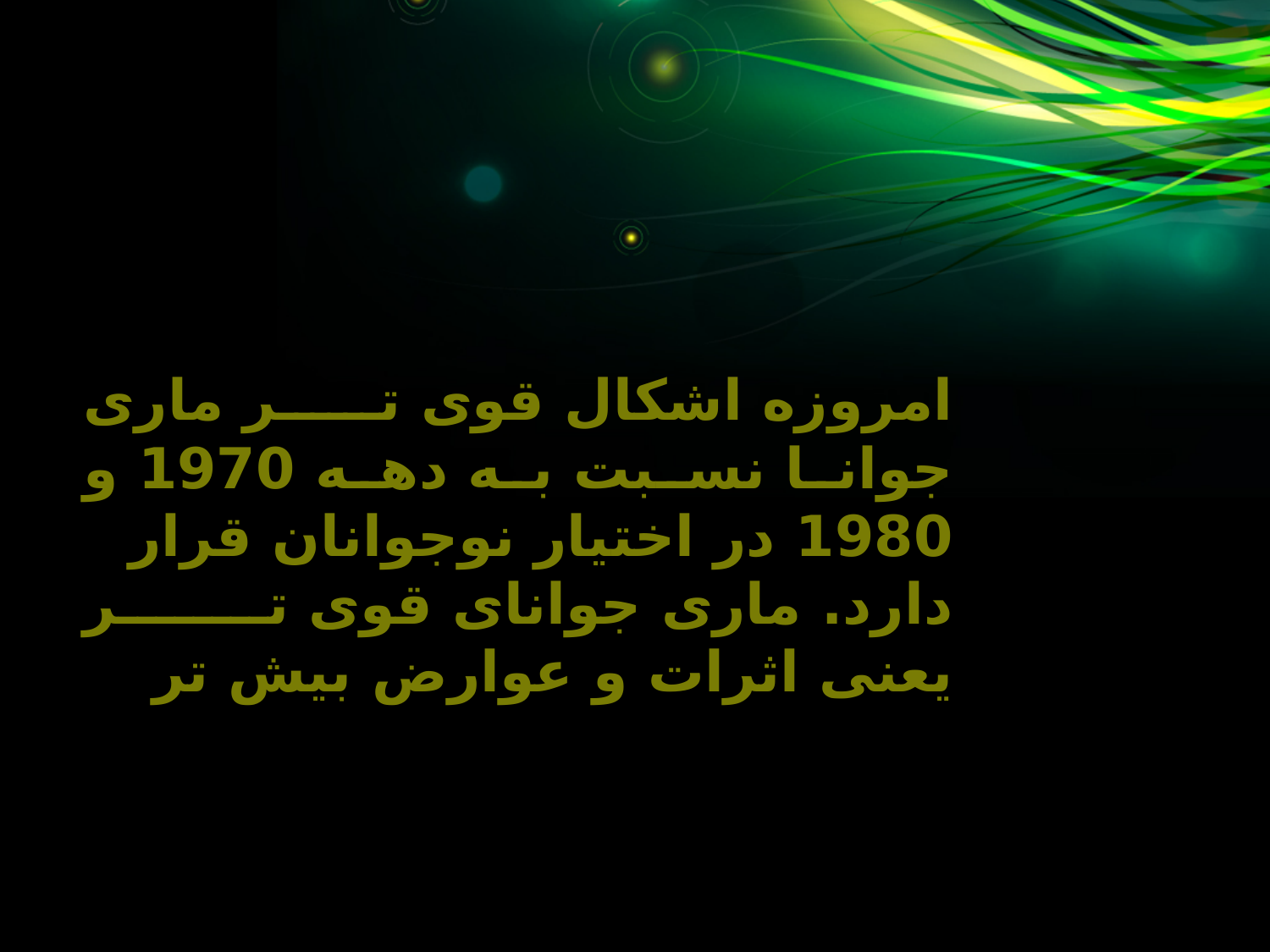

امروزه اشکال قوی تر ماری جوانا نسبت به دهه 1970 و 1980 در اختیار نوجوانان قرار دارد. ماری جوانای قوی تر یعنی اثرات و عوارض بیش تر